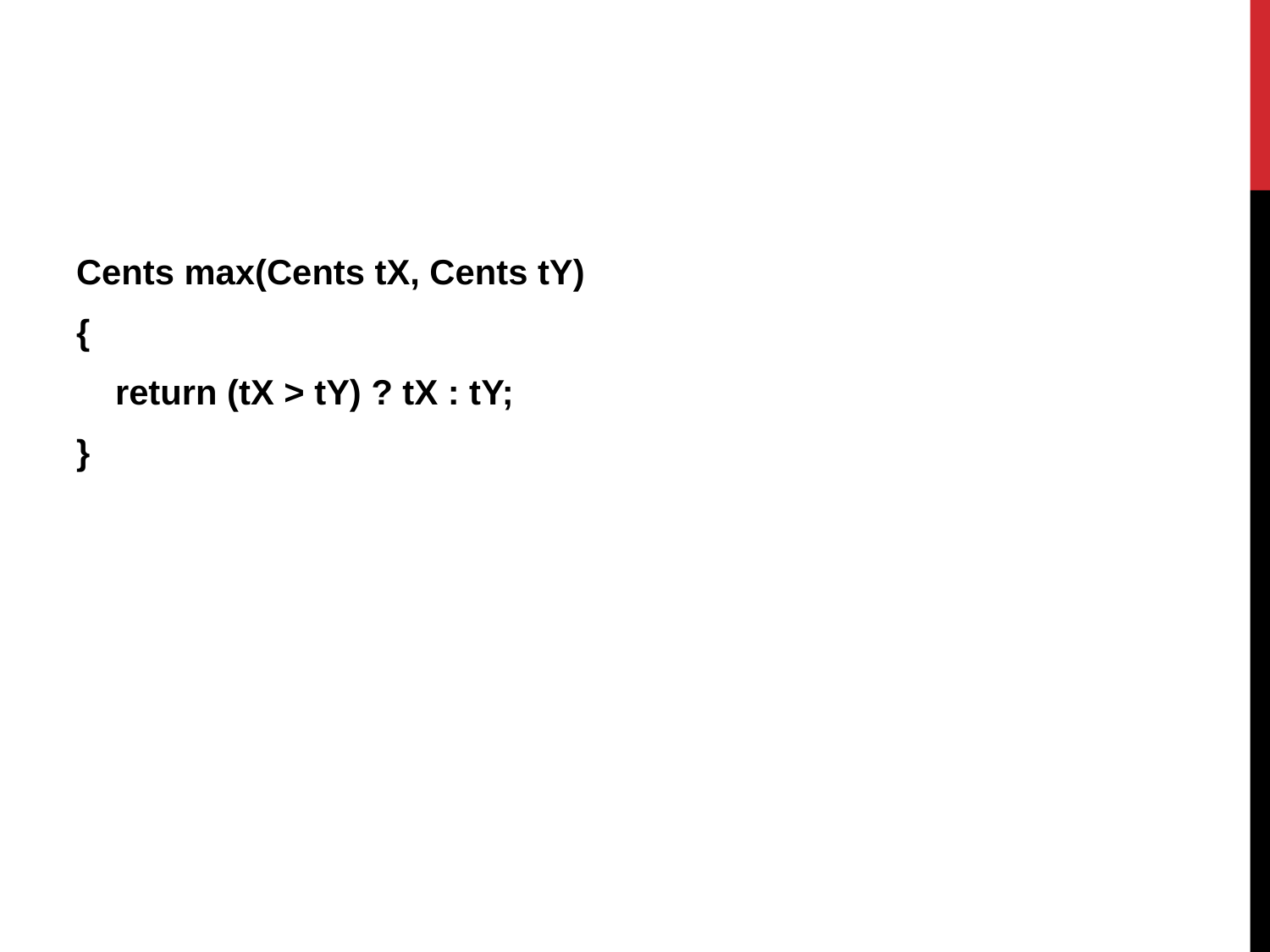

Cents max(Cents tX, Cents tY)
{
    return (tX > tY) ? tX : tY;
}